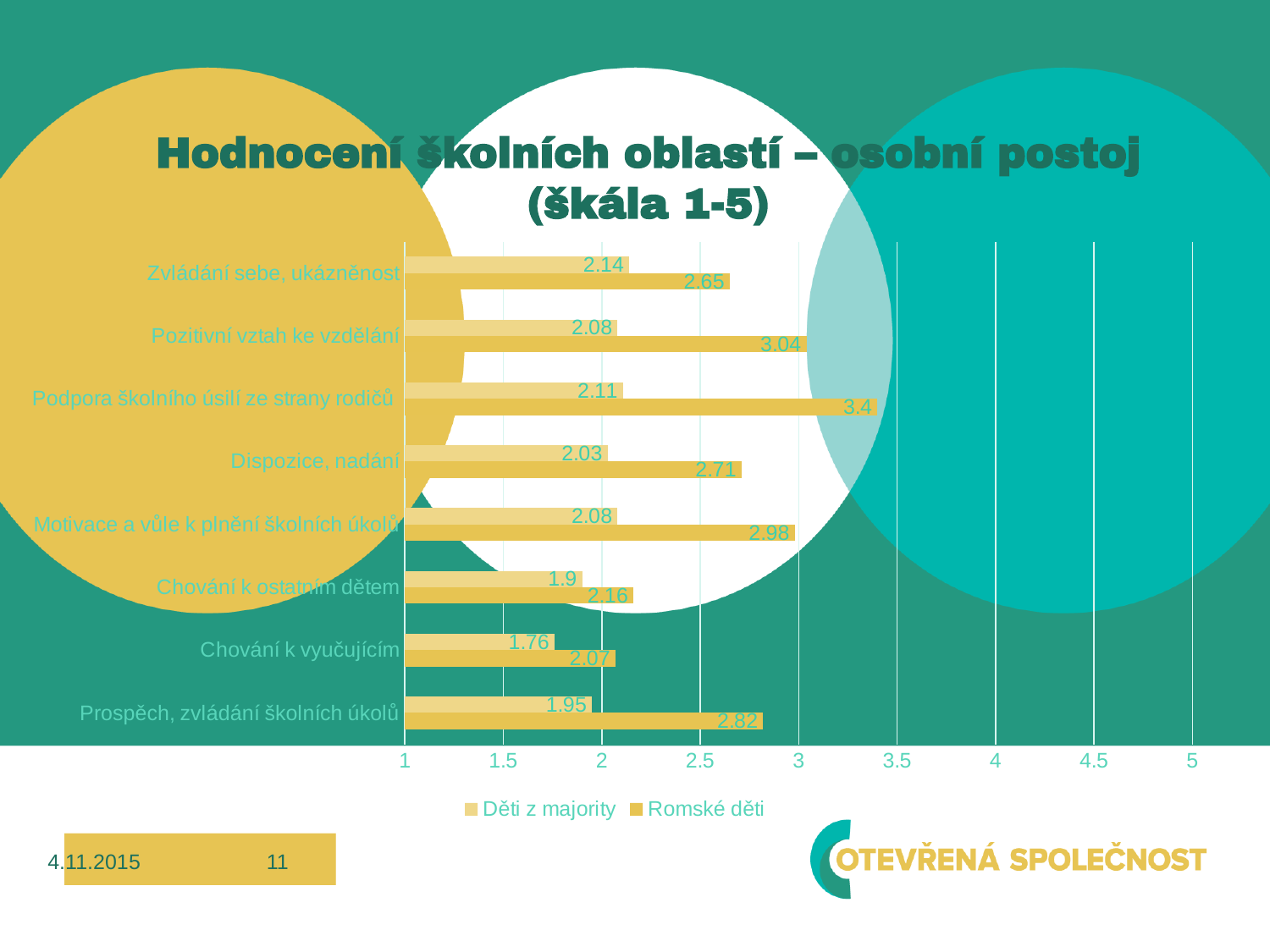

# Hodnocení školních oblastí – osobní postoj (škála 1-5)

### Chart

| Category | Romské děti | Děti z majority |
|---|---|---|
| Prospěch, zvládání školních úkolů | 2.82 | 1.95 |
| Chování k vyučujícím | 2.07 | 1.7600000000000002 |
| Chování k ostatním dětem | 2.16 | 1.9 |
| Motivace a vůle k plnění školních úkolů | 2.98 | 2.08 |
| Dispozice, nadání | 2.71 | 2.03 |
| Podpora školního úsilí ze strany rodičů  | 3.4 | 2.11 |
| Pozitivní vztah ke vzdělání | 3.04 | 2.08 |
| Zvládání sebe, ukázněnost | 2.65 | 2.14 |